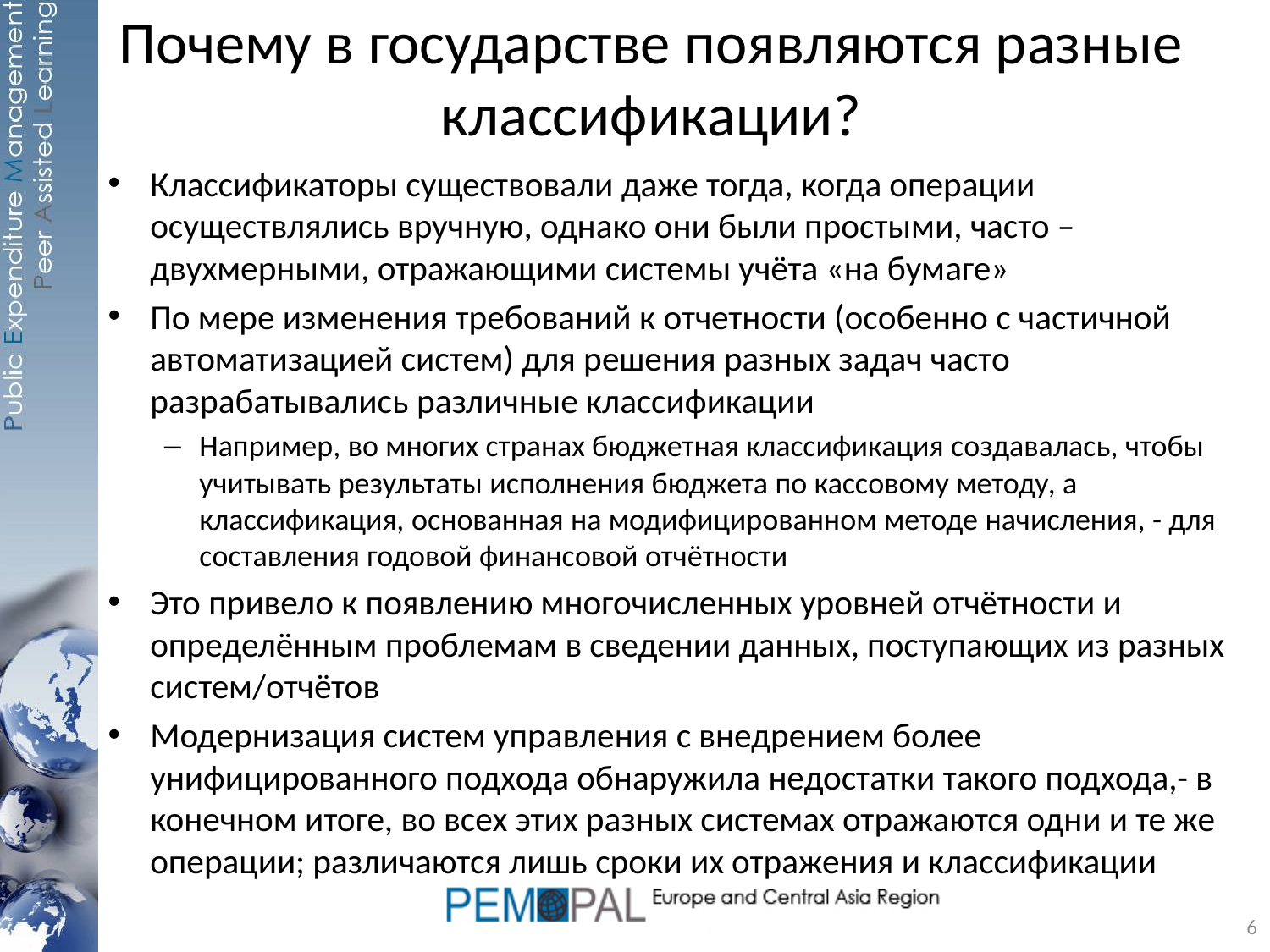

# Почему в государстве появляются разные классификации?
Классификаторы существовали даже тогда, когда операции осуществлялись вручную, однако они были простыми, часто – двухмерными, отражающими системы учёта «на бумаге»
По мере изменения требований к отчетности (особенно с частичной автоматизацией систем) для решения разных задач часто разрабатывались различные классификации
Например, во многих странах бюджетная классификация создавалась, чтобы учитывать результаты исполнения бюджета по кассовому методу, а классификация, основанная на модифицированном методе начисления, - для составления годовой финансовой отчётности
Это привело к появлению многочисленных уровней отчётности и определённым проблемам в сведении данных, поступающих из разных систем/отчётов
Модернизация систем управления с внедрением более унифицированного подхода обнаружила недостатки такого подхода,- в конечном итоге, во всех этих разных системах отражаются одни и те же операции; различаются лишь сроки их отражения и классификации
6